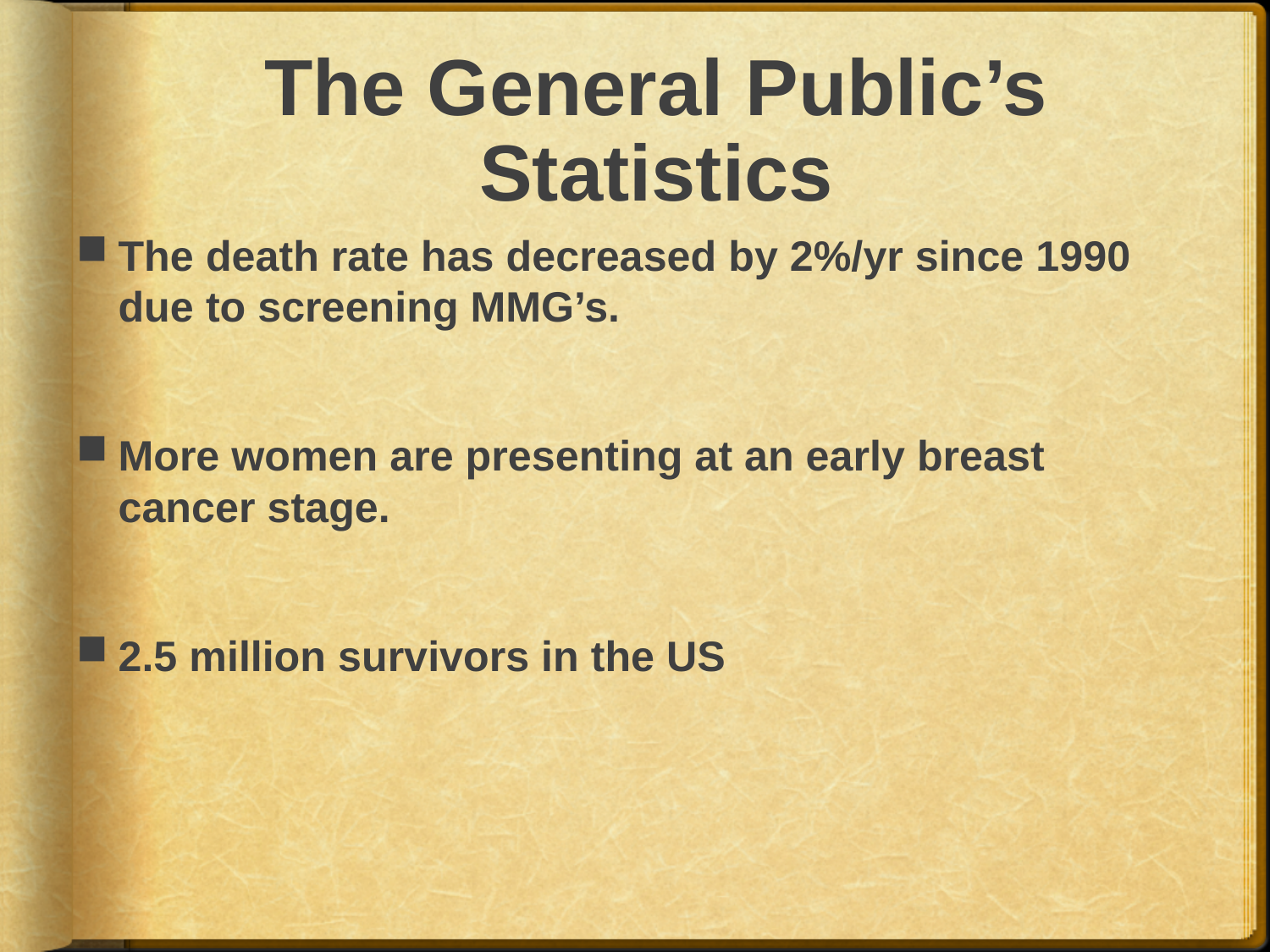

# The General Public’s Statistics
The death rate has decreased by 2%/yr since 1990 due to screening MMG’s.

More women are presenting at an early breast cancer stage.

2.5 million survivors in the US